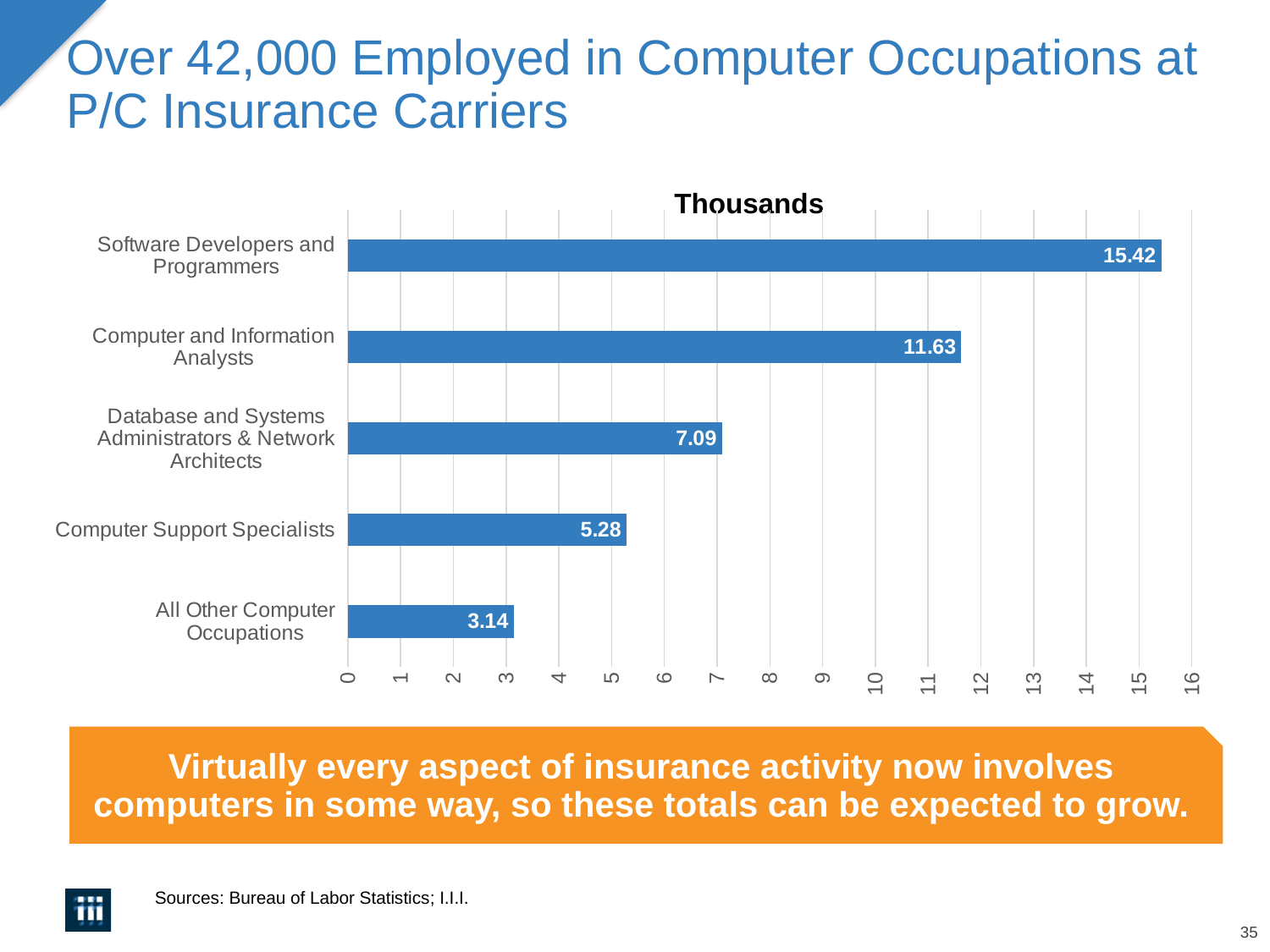

# Over 42,000 Employed in Computer Occupations at P/C Insurance Carriers

### Chart

| Category |  |
|---|---|
| All Other Computer Occupations | 3.14 |
| Computer Support Specialists | 5.28 |
| Database and Systems Administrators & Network Architects | 7.09 |
| Computer and Information Analysts | 11.63 |
| Software Developers and Programmers | 15.42 |
Thousands
Virtually every aspect of insurance activity now involves computers in some way, so these totals can be expected to grow.

Sources: Bureau of Labor Statistics; I.I.I.